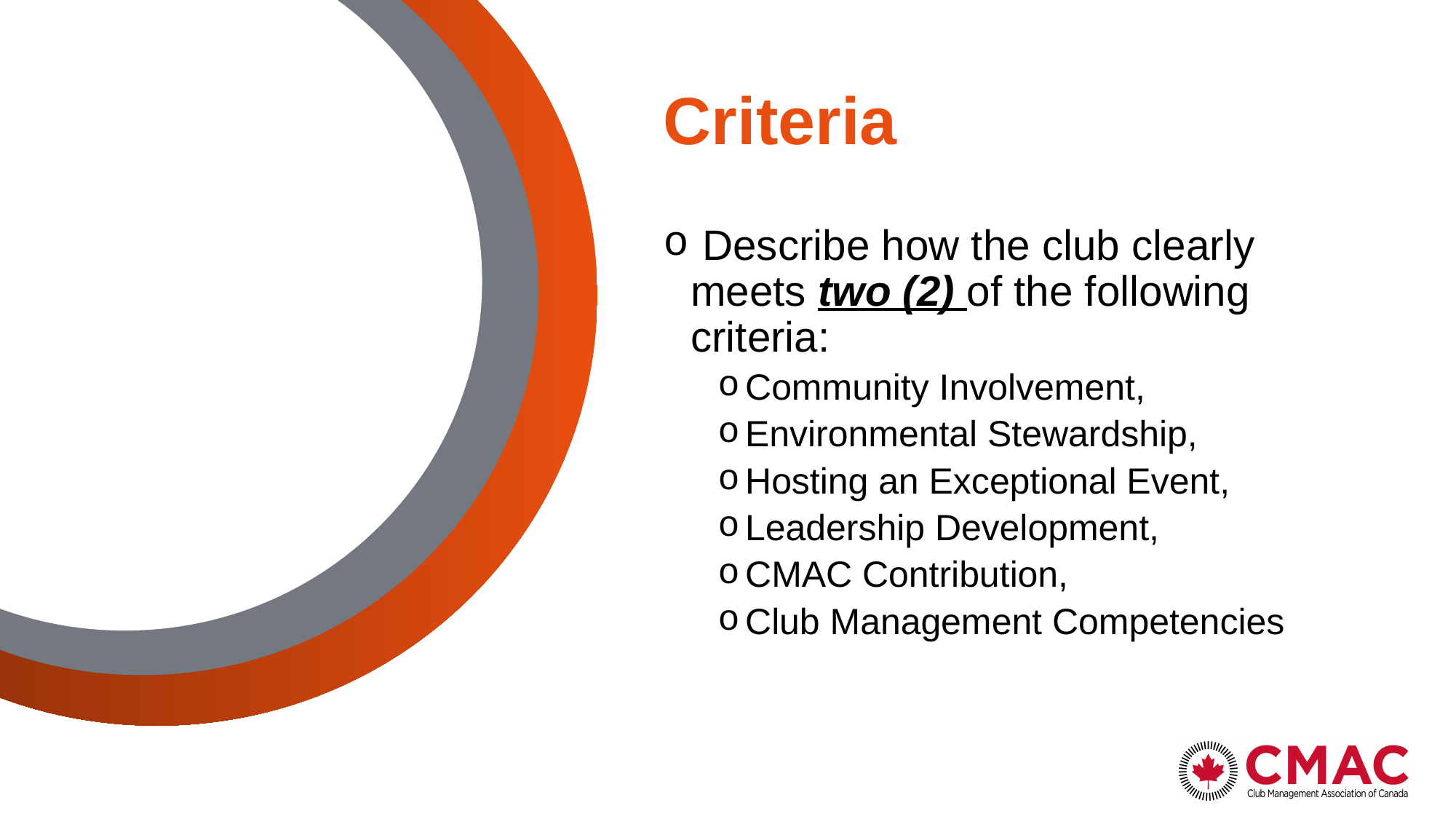

# Criteria
 Describe how the club clearly meets two (2) of the following criteria:
Community Involvement,
Environmental Stewardship,
Hosting an Exceptional Event,
Leadership Development,
CMAC Contribution,
Club Management Competencies